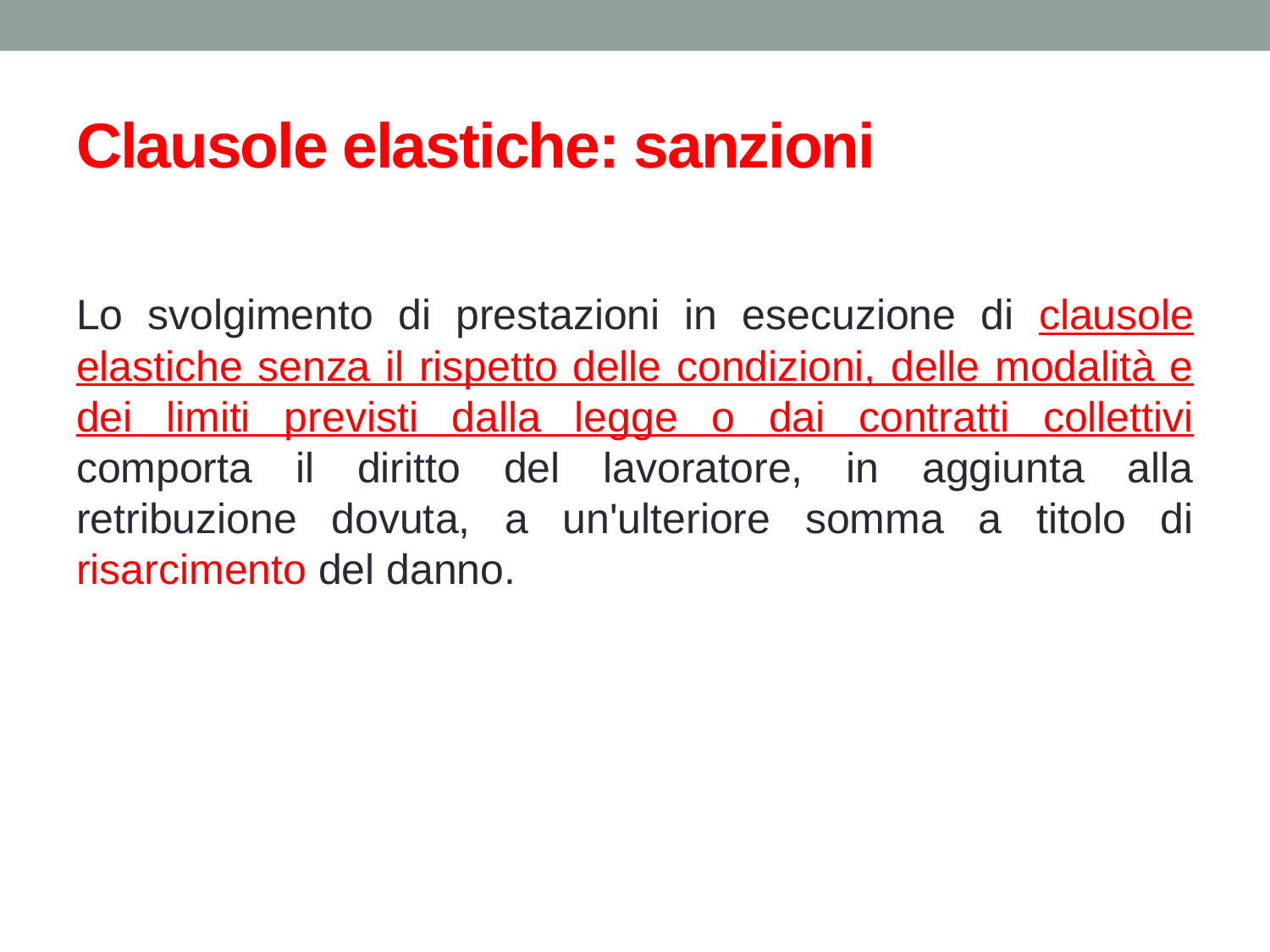

# Clausole elastiche: sanzioni

Lo svolgimento di prestazioni in esecuzione di clausole elastiche senza il rispetto delle condizioni, delle modalità e dei limiti previsti dalla legge o dai contratti collettivi comporta il diritto del lavoratore, in aggiunta alla retribuzione dovuta, a un'ulteriore somma a titolo di risarcimento del danno.